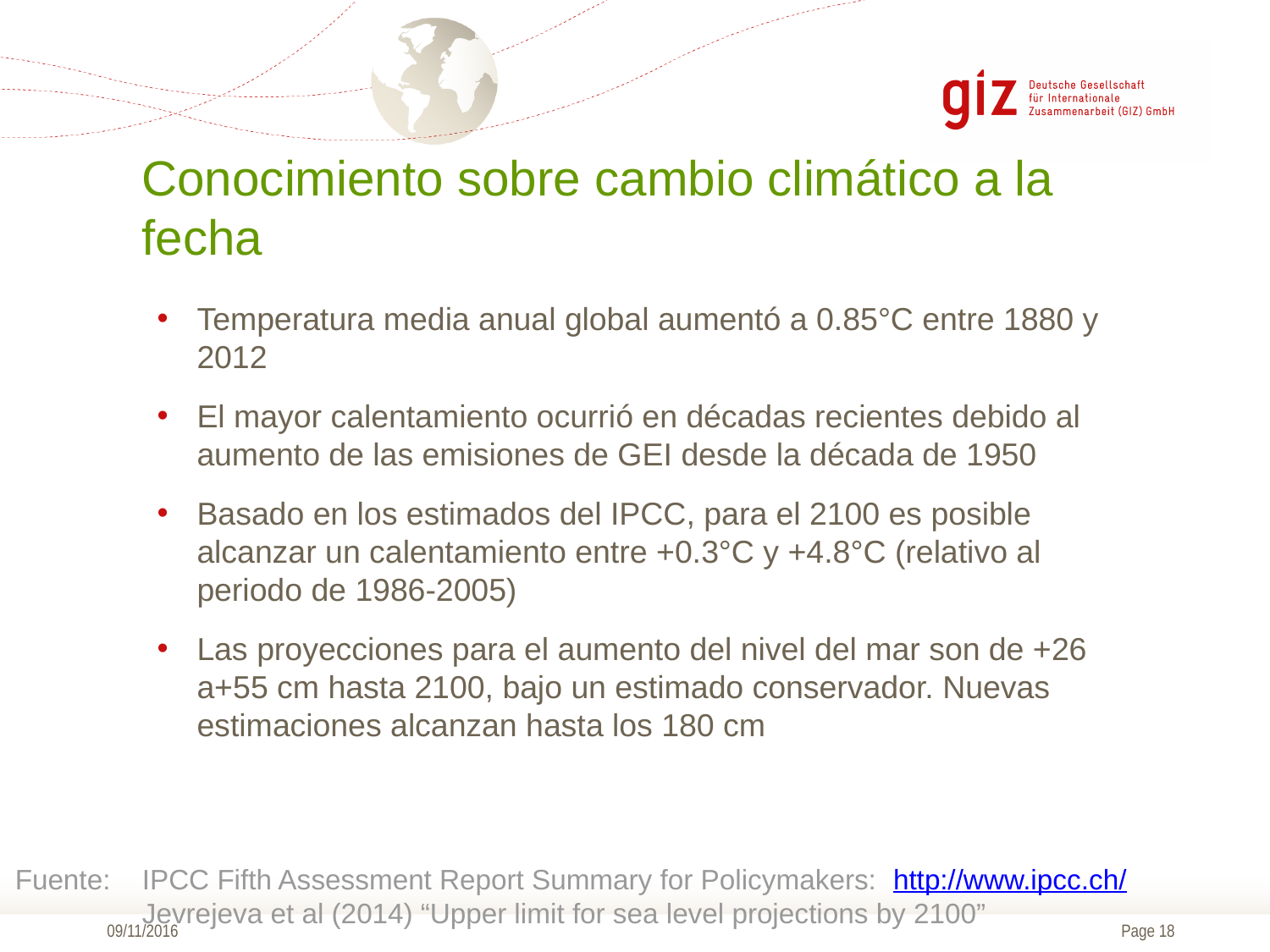

# Conocimiento sobre cambio climático a la fecha
Temperatura media anual global aumentó a 0.85°C entre 1880 y 2012
El mayor calentamiento ocurrió en décadas recientes debido al aumento de las emisiones de GEI desde la década de 1950
Basado en los estimados del IPCC, para el 2100 es posible alcanzar un calentamiento entre +0.3°C y +4.8°C (relativo al periodo de 1986-2005)
Las proyecciones para el aumento del nivel del mar son de +26 a+55 cm hasta 2100, bajo un estimado conservador. Nuevas estimaciones alcanzan hasta los 180 cm
Fuente: 	IPCC Fifth Assessment Report Summary for Policymakers:  http://www.ipcc.ch/
	Jevrejeva et al (2014) “Upper limit for sea level projections by 2100”
09/11/2016